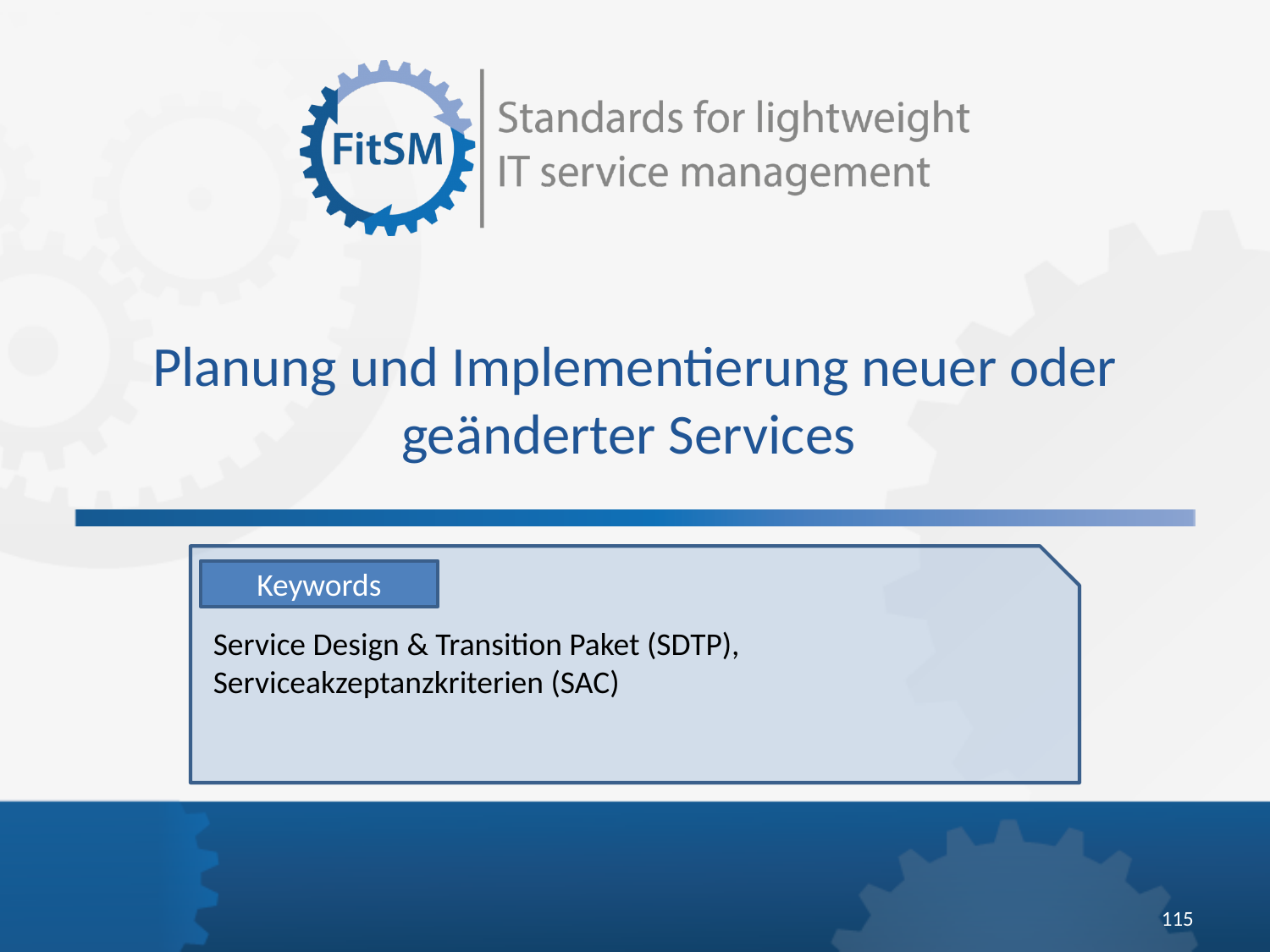

Planung und Implementierung neuer oder geänderter Services

Keywords
Service Design & Transition Paket (SDTP), Serviceakzeptanzkriterien (SAC)
115